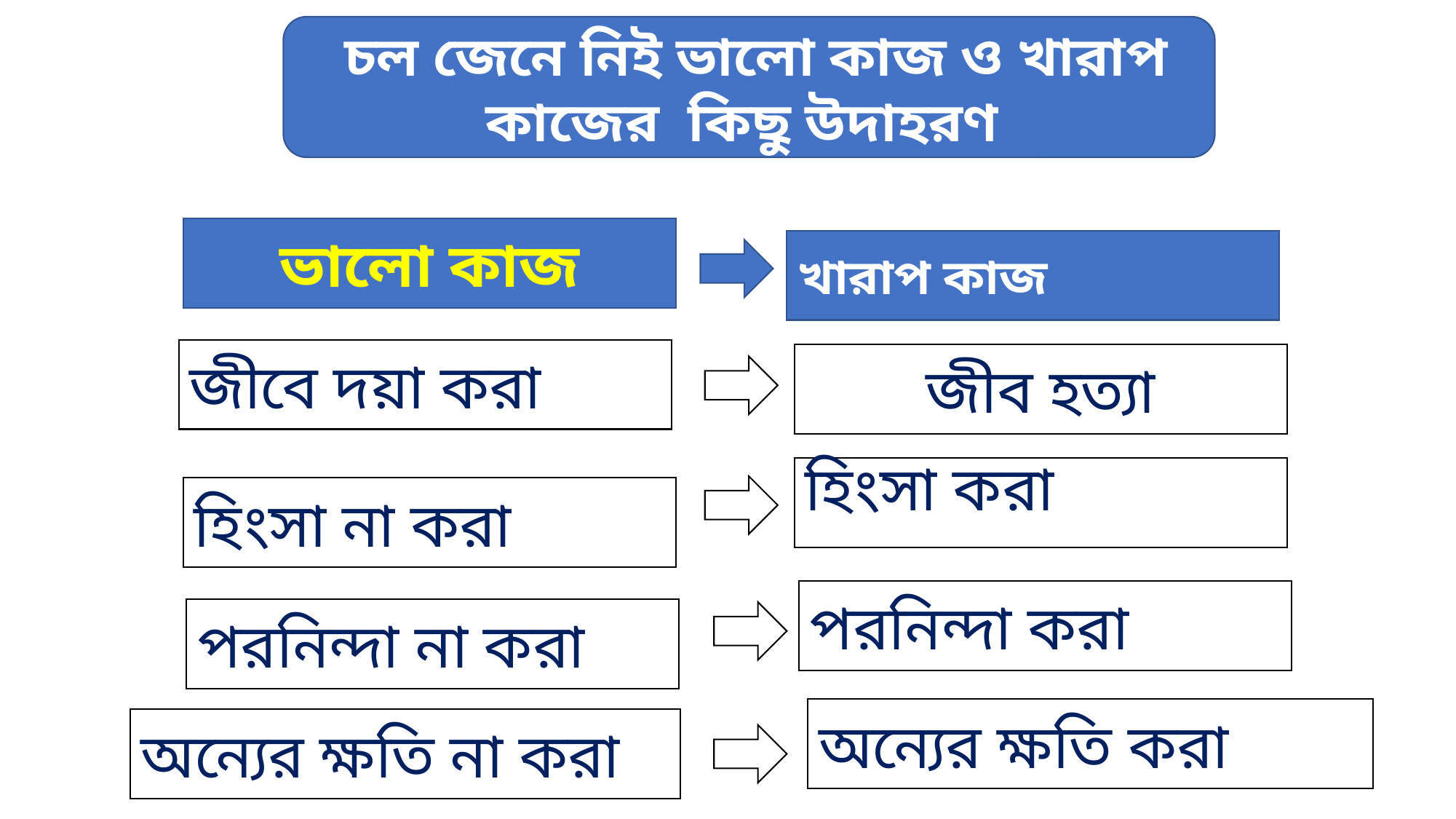

চল জেনে নিই ভালো কাজ ও খারাপ কাজের  কিছু উদাহরণ
ভালো কাজ
খারাপ কাজ

জীবে দয়া করা
জীব হত্যা

হিংসা করা

হিংসা না করা
পরনিন্দা করা
পরনিন্দা না করা

অন্যের ক্ষতি করা
অন্যের ক্ষতি না করা